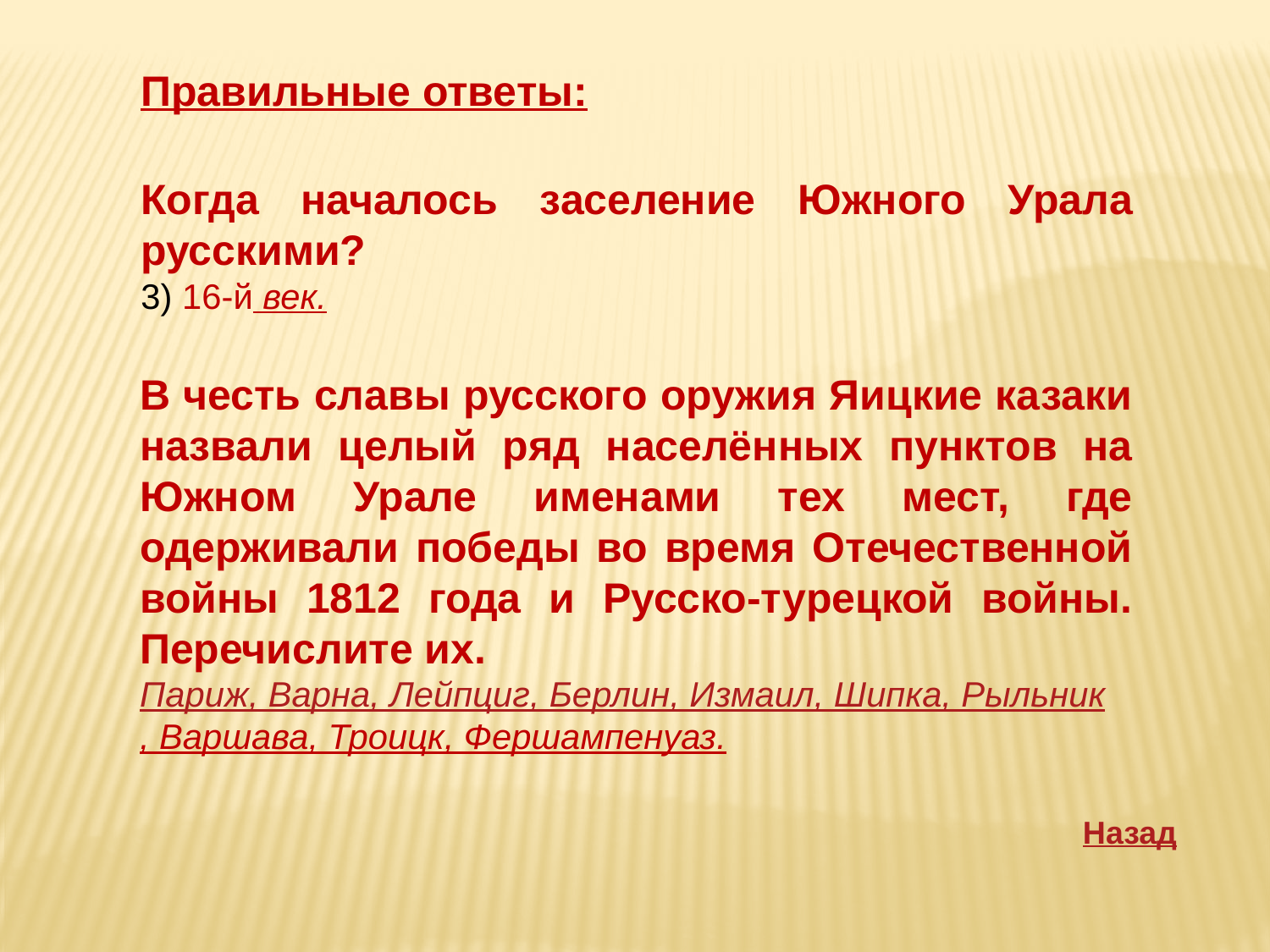

Правильные ответы:

Когда началось заселение Южного Урала русскими?
3) 16-й век.
В честь славы русского оружия Яицкие казаки назвали целый ряд населённых пунктов на Южном Урале именами тех мест, где одерживали победы во время Отечественной войны 1812 года и Русско-турецкой войны. Перечислите их.
Париж, Варна, Лейпциг, Берлин, Измаил, Шипка, Рыльник, Варшава, Троицк, Фершампенуаз.

Назад